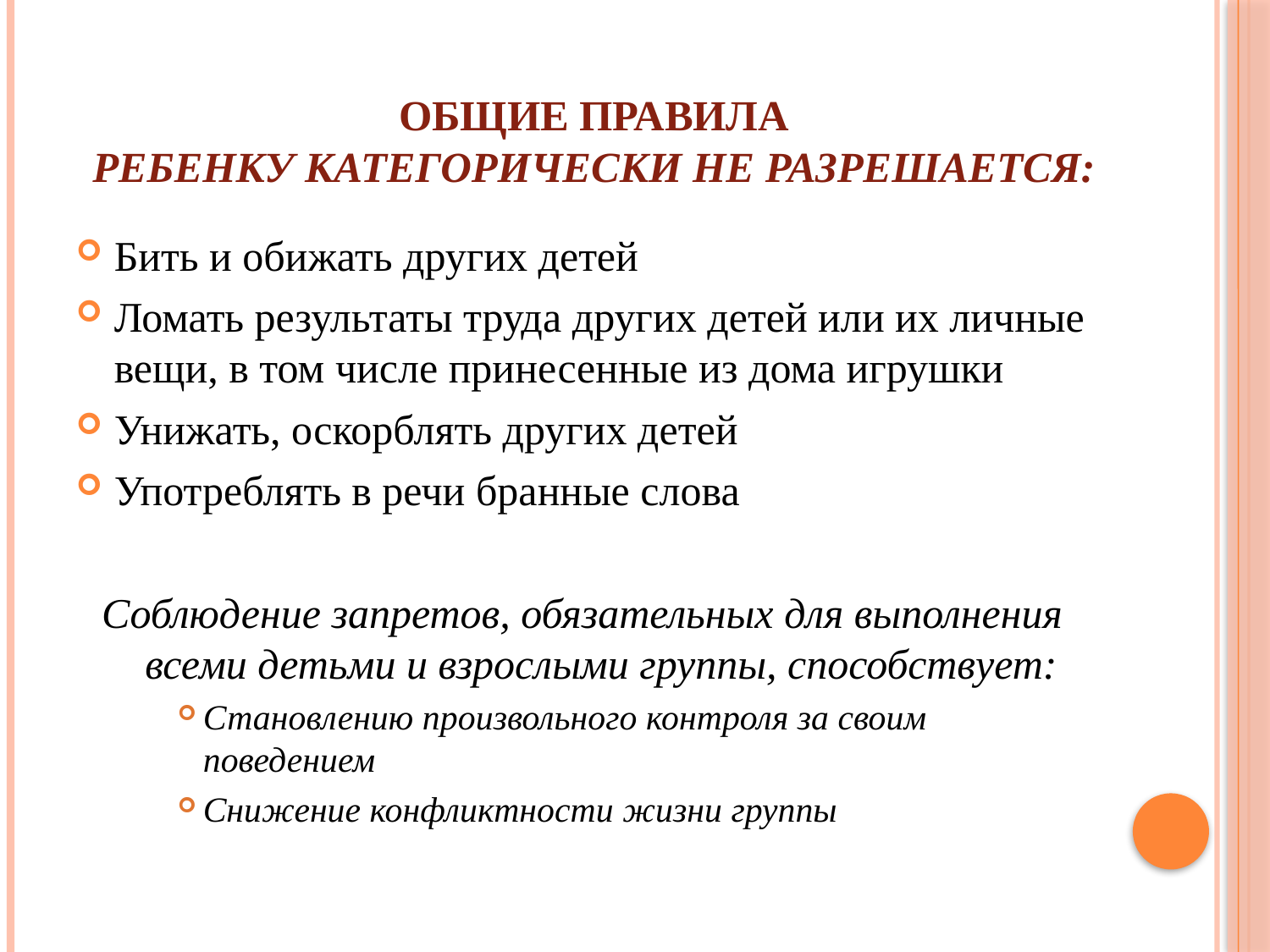

# Общие правила Ребенку категорически не разрешается:
Бить и обижать других детей
Ломать результаты труда других детей или их личные вещи, в том числе принесенные из дома игрушки
Унижать, оскорблять других детей
Употреблять в речи бранные слова

Соблюдение запретов, обязательных для выполнения всеми детьми и взрослыми группы, способствует:
Становлению произвольного контроля за своим поведением
Снижение конфликтности жизни группы